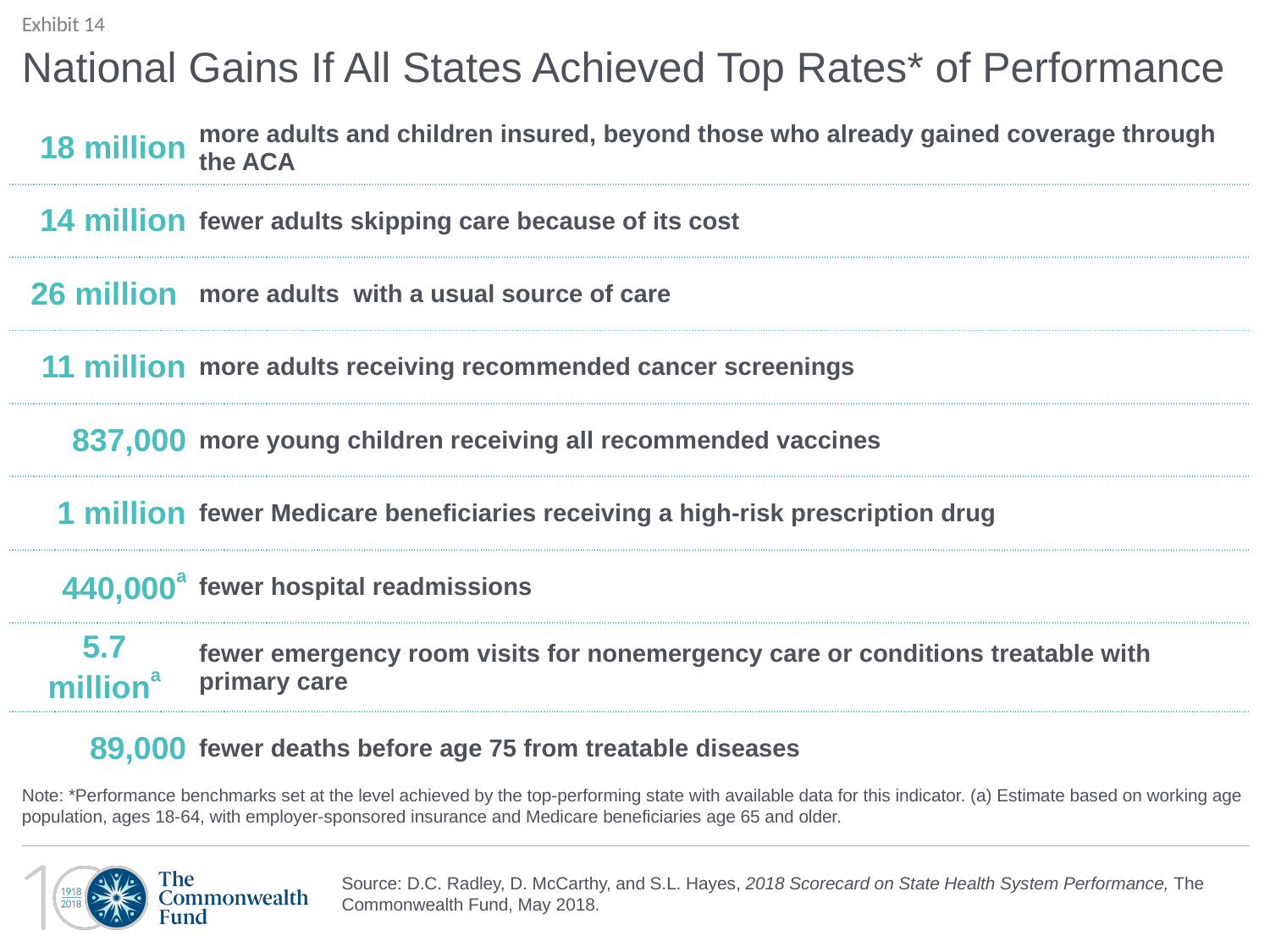

Exhibit 14
# National Gains If All States Achieved Top Rates* of Performance
| 18 million | more adults and children insured, beyond those who already gained coverage through the ACA |
| --- | --- |
| 14 million | fewer adults skipping care because of its cost |
| 26 million | more adults with a usual source of care |
| 11 million | more adults receiving recommended cancer screenings |
| 837,000 | more young children receiving all recommended vaccines |
| 1 million | fewer Medicare beneficiaries receiving a high-risk prescription drug |
| 440,000a | fewer hospital readmissions |
| 5.7 milliona | fewer emergency room visits for nonemergency care or conditions treatable with primary care |
| 89,000 | fewer deaths before age 75 from treatable diseases |
Note: *Performance benchmarks set at the level achieved by the top-performing state with available data for this indicator. (a) Estimate based on working age population, ages 18-64, with employer-sponsored insurance and Medicare beneficiaries age 65 and older.